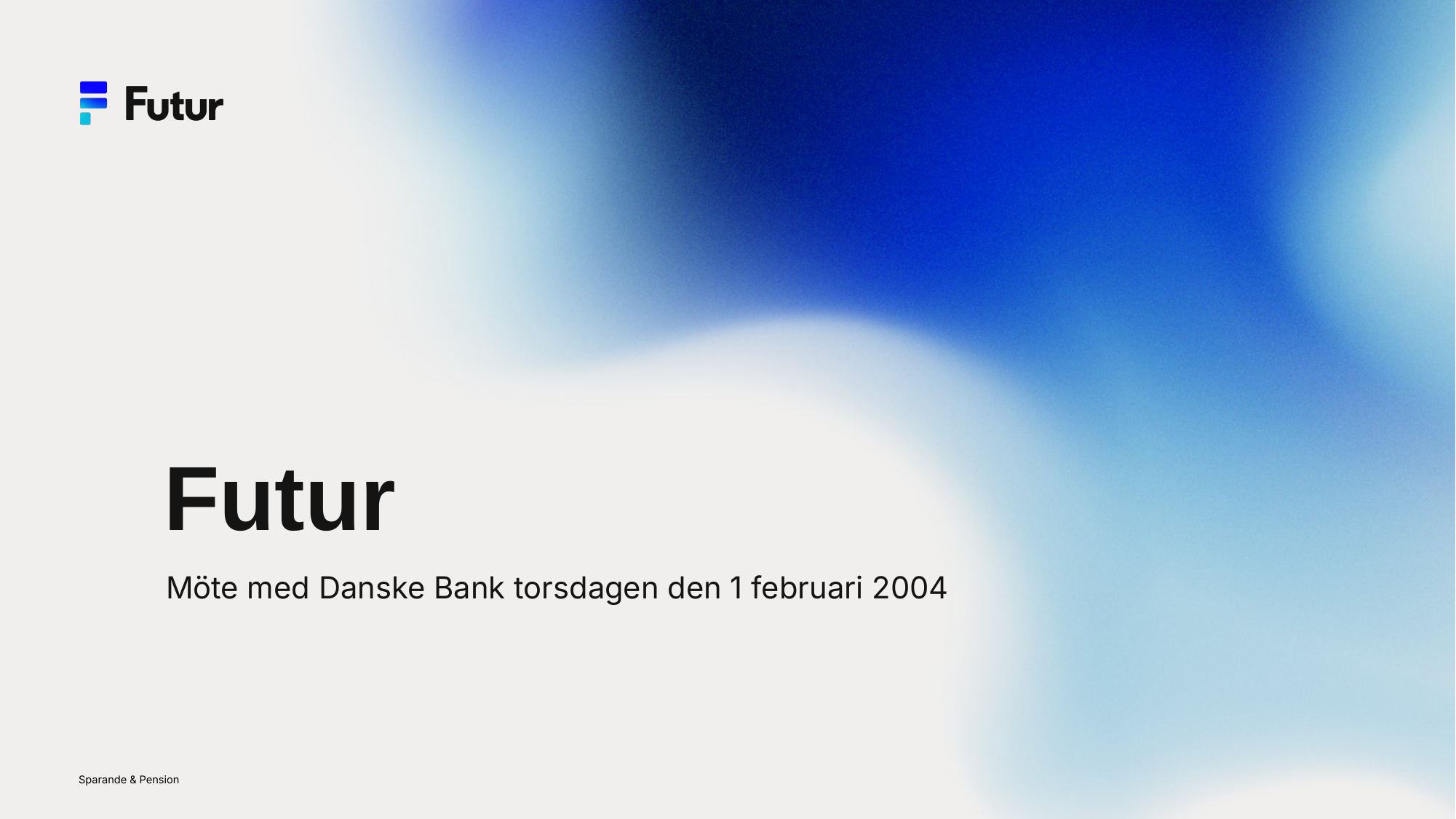

# Futur
Möte med Danske Bank torsdagen den 1 februari 2004